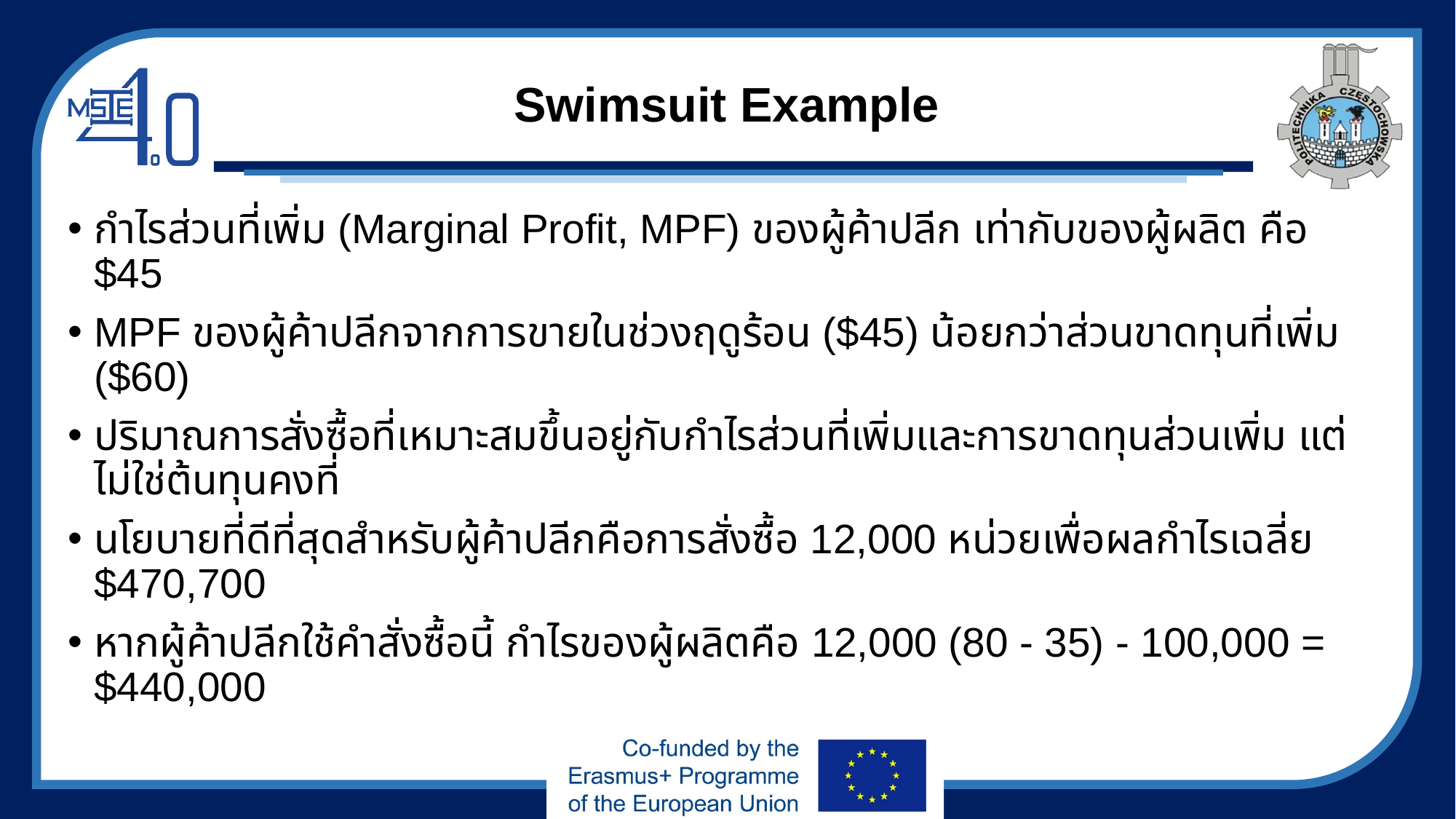

# Swimsuit Example
กำไรส่วนที่เพิ่ม (Marginal Profit, MPF) ของผู้ค้าปลีก เท่ากับของผู้ผลิต คือ $45
MPF ของผู้ค้าปลีกจากการขายในช่วงฤดูร้อน ($45) น้อยกว่าส่วนขาดทุนที่เพิ่ม ($60)
ปริมาณการสั่งซื้อที่เหมาะสมขึ้นอยู่กับกำไรส่วนที่เพิ่มและการขาดทุนส่วนเพิ่ม แต่ไม่ใช่ต้นทุนคงที่
นโยบายที่ดีที่สุดสำหรับผู้ค้าปลีกคือการสั่งซื้อ 12,000 หน่วยเพื่อผลกำไรเฉลี่ย $470,700
หากผู้ค้าปลีกใช้คำสั่งซื้อนี้ กำไรของผู้ผลิตคือ 12,000 (80 - 35) - 100,000 = $440,000